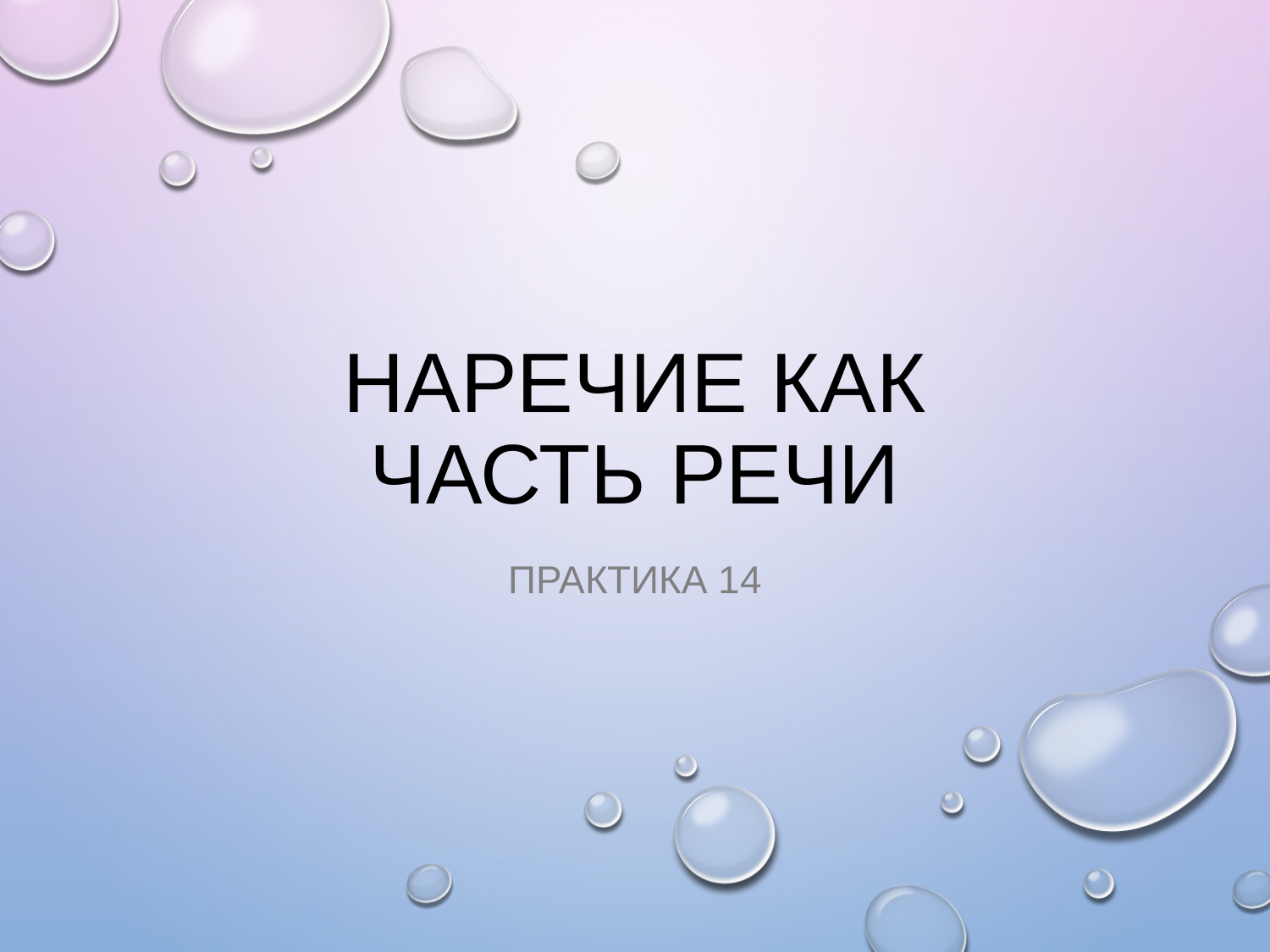

# Наречие как часть речи
Практика 14